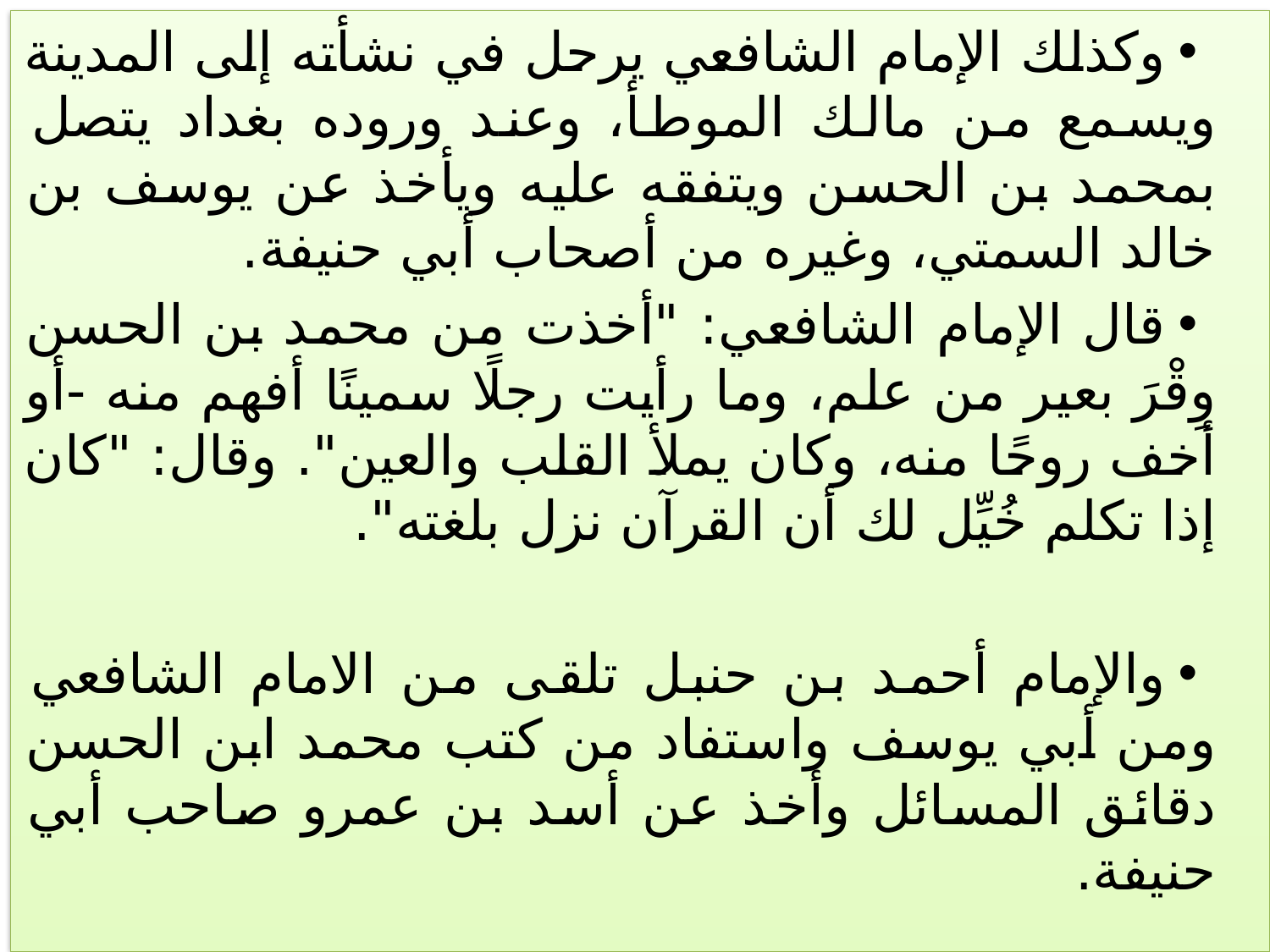

وكذلك الإمام الشافعي يرحل في نشأته إلى المدينة ويسمع من مالك ‏الموطأ، وعند وروده بغداد يتصل بمحمد بن الحسن ويتفقه عليه ويأخذ عن ‏يوسف بن خالد السمتي، وغيره من أصحاب أبي حنيفة.‏
قال الإمام الشافعي: "أخذت من محمد بن الحسن وِقْرَ بعير من علم، وما رأيت رجلًا سمينًا أفهم منه -أو أخف روحًا منه، وكان يملأ القلب والعين". وقال: "كان إذا تكلم خُيِّل لك أن القرآن نزل بلغته".

والإمام أحمد بن حنبل تلقى من الامام الشافعي ومن أبي يوسف واستفاد من كتب محمد ابن ‏الحسن دقائق المسائل وأخذ عن أسد بن عمرو صاحب أبي حنيفة.‏